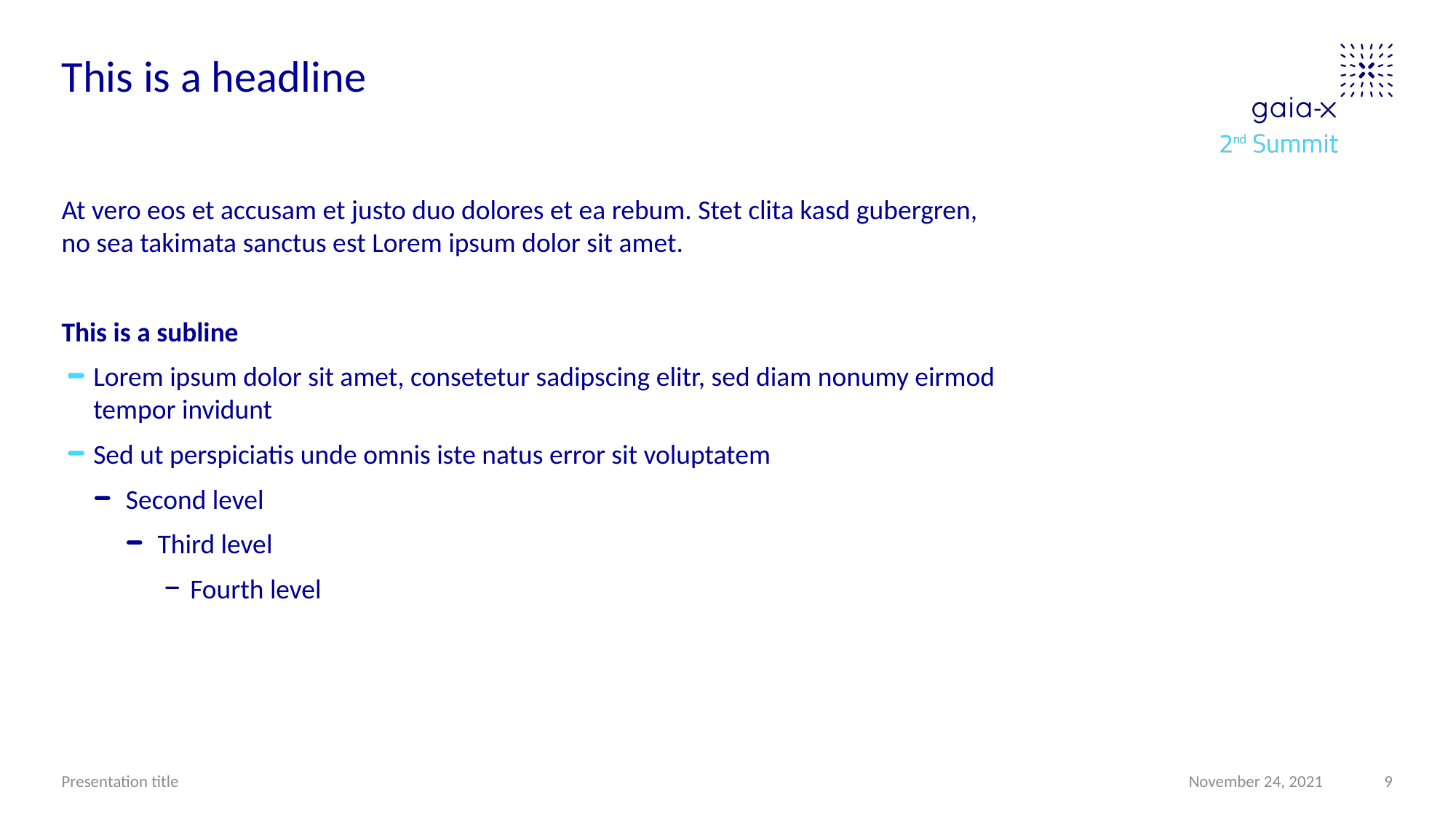

# This is a headline
At vero eos et accusam et justo duo dolores et ea rebum. Stet clita kasd gubergren,
no sea takimata sanctus est Lorem ipsum dolor sit amet.

This is a subline
Lorem ipsum dolor sit amet, consetetur sadipscing elitr, sed diam nonumy eirmod tempor invidunt
Sed ut perspiciatis unde omnis iste natus error sit voluptatem
Second level
Third level
Fourth level

Presentation title
November 24, 2021
9